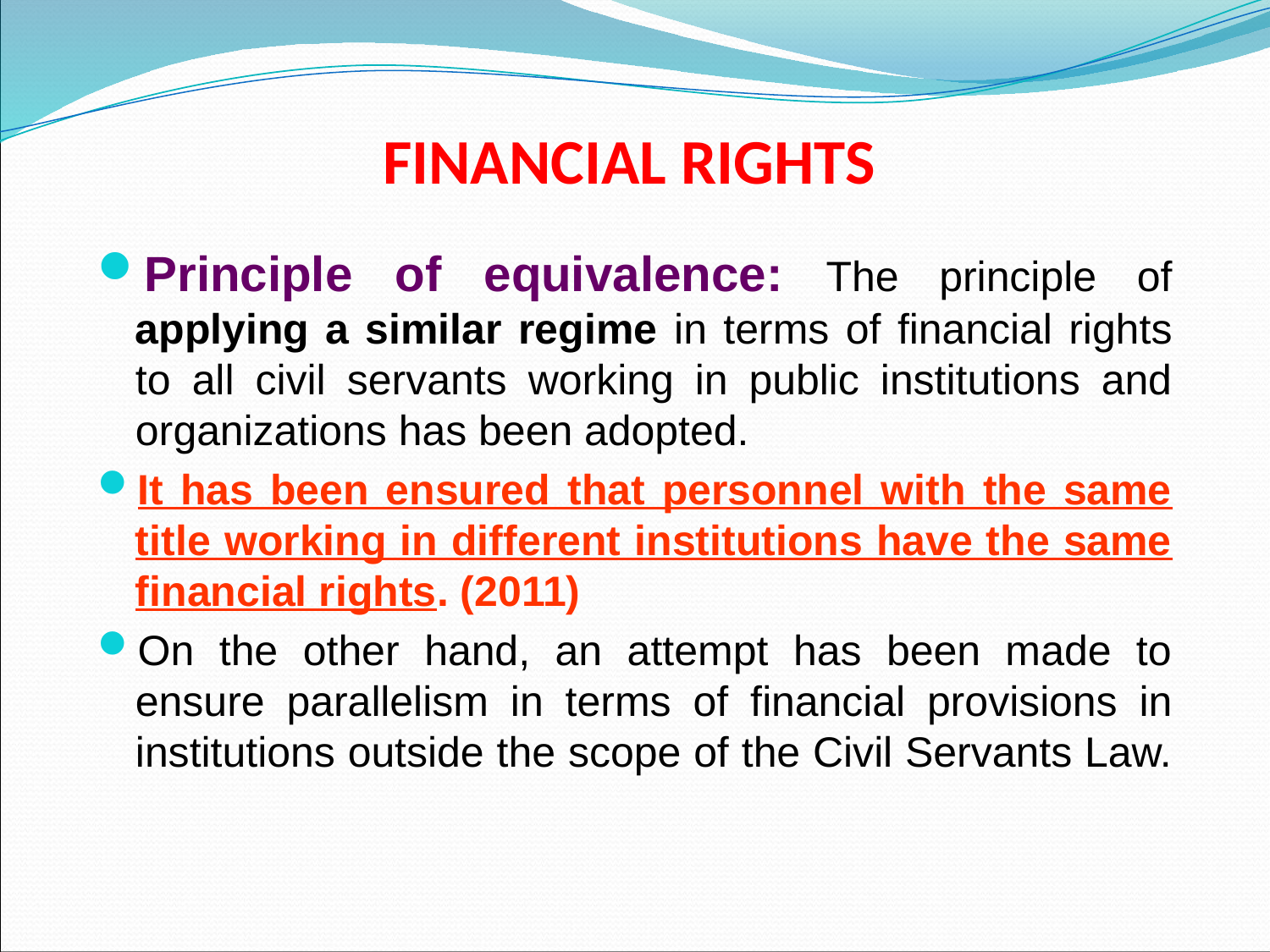

# FINANCIAL RIGHTS
Principle of equivalence: The principle of applying a similar regime in terms of financial rights to all civil servants working in public institutions and organizations has been adopted.
It has been ensured that personnel with the same title working in different institutions have the same financial rights. (2011)
On the other hand, an attempt has been made to ensure parallelism in terms of financial provisions in institutions outside the scope of the Civil Servants Law.